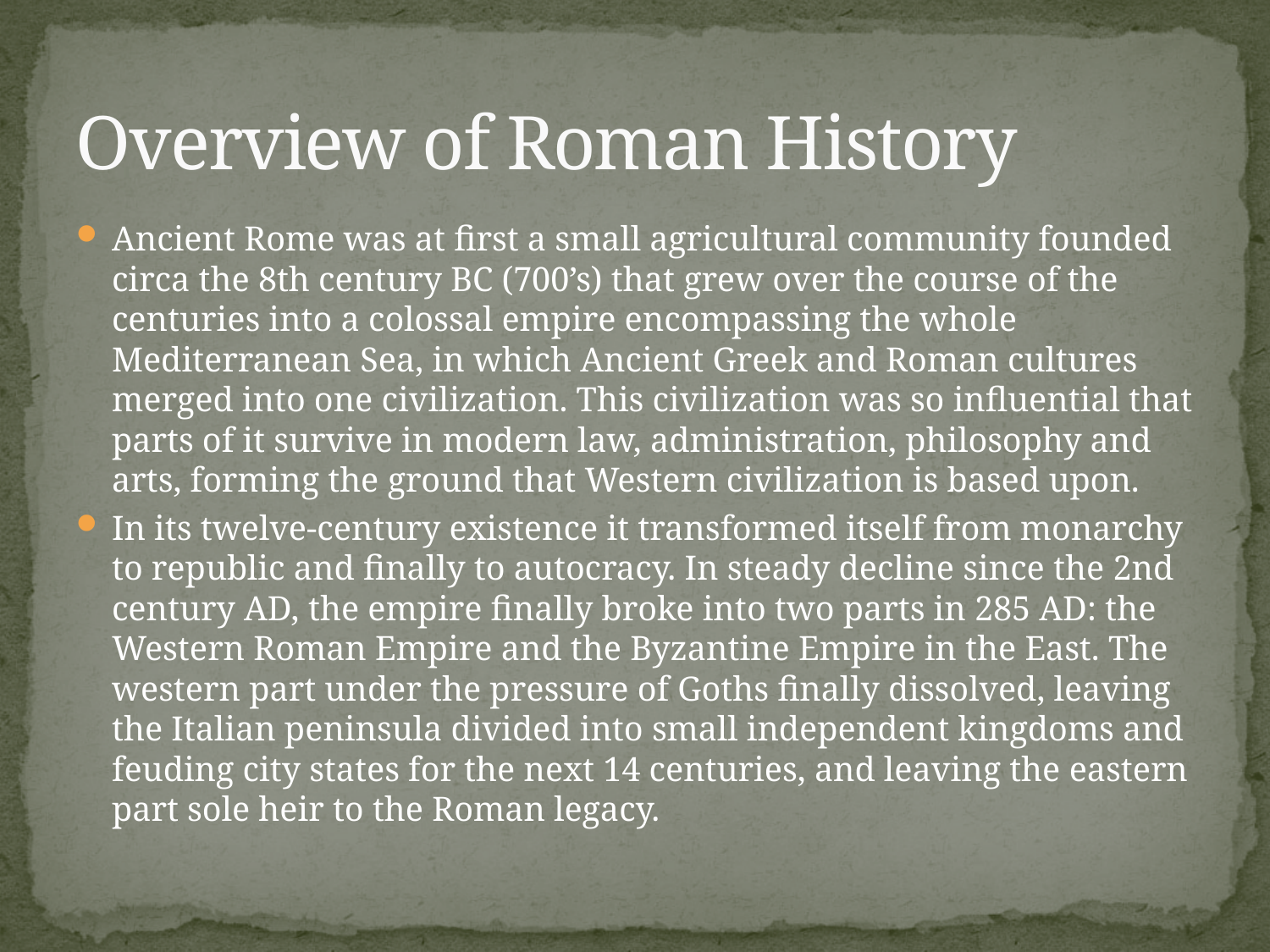

# Overview of Roman History
Ancient Rome was at first a small agricultural community founded circa the 8th century BC (700’s) that grew over the course of the centuries into a colossal empire encompassing the whole Mediterranean Sea, in which Ancient Greek and Roman cultures merged into one civilization. This civilization was so influential that parts of it survive in modern law, administration, philosophy and arts, forming the ground that Western civilization is based upon.
In its twelve-century existence it transformed itself from monarchy to republic and finally to autocracy. In steady decline since the 2nd century AD, the empire finally broke into two parts in 285 AD: the Western Roman Empire and the Byzantine Empire in the East. The western part under the pressure of Goths finally dissolved, leaving the Italian peninsula divided into small independent kingdoms and feuding city states for the next 14 centuries, and leaving the eastern part sole heir to the Roman legacy.